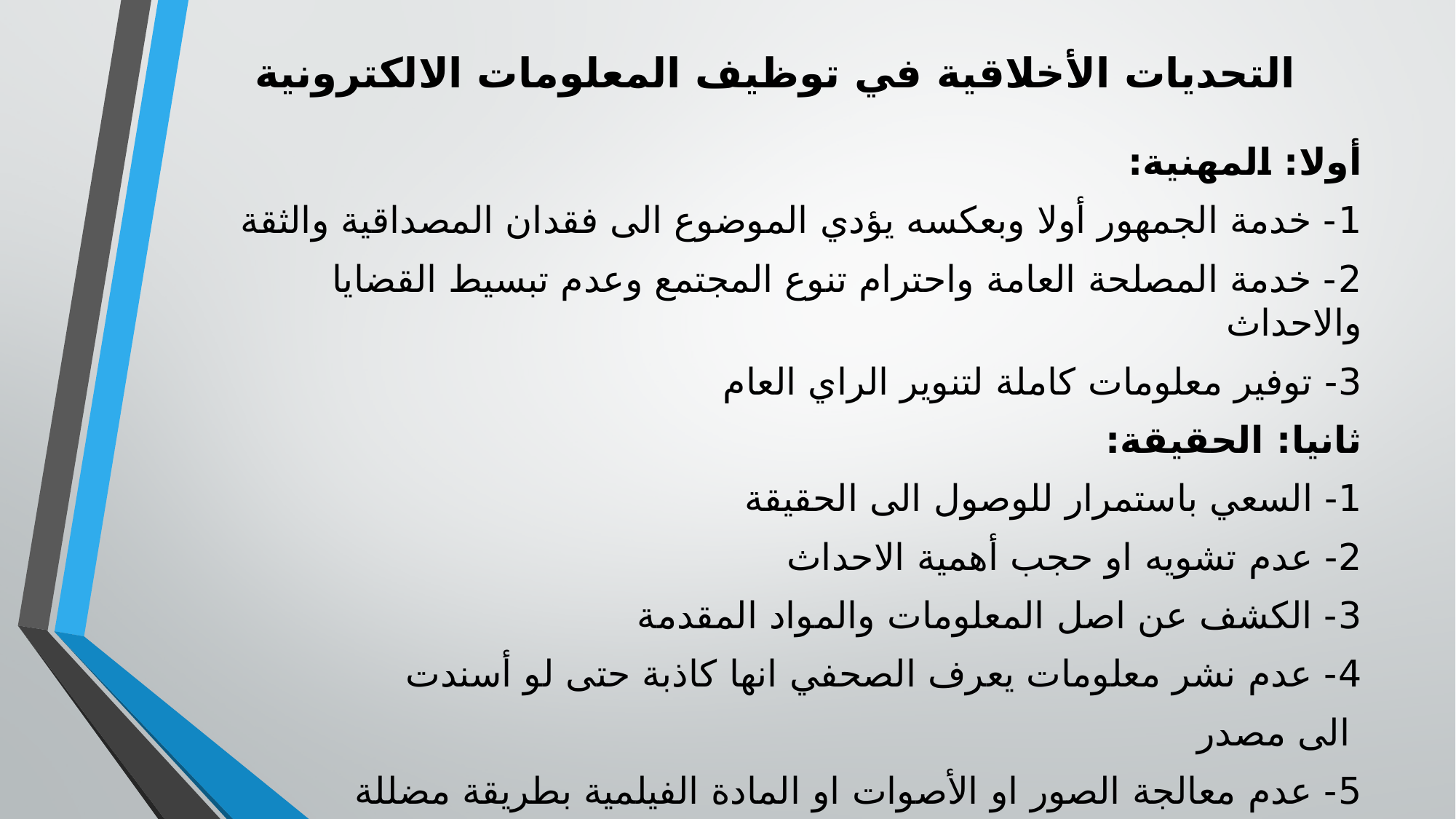

# التحديات الأخلاقية في توظيف المعلومات الالكترونية
أولا: المهنية:
1- خدمة الجمهور أولا وبعكسه يؤدي الموضوع الى فقدان المصداقية والثقة
2- خدمة المصلحة العامة واحترام تنوع المجتمع وعدم تبسيط القضايا والاحداث
3- توفير معلومات كاملة لتنوير الراي العام
ثانيا: الحقيقة:
1- السعي باستمرار للوصول الى الحقيقة
2- عدم تشويه او حجب أهمية الاحداث
3- الكشف عن اصل المعلومات والمواد المقدمة
4- عدم نشر معلومات يعرف الصحفي انها كاذبة حتى لو أسندت
 الى مصدر
5- عدم معالجة الصور او الأصوات او المادة الفيلمية بطريقة مضللة